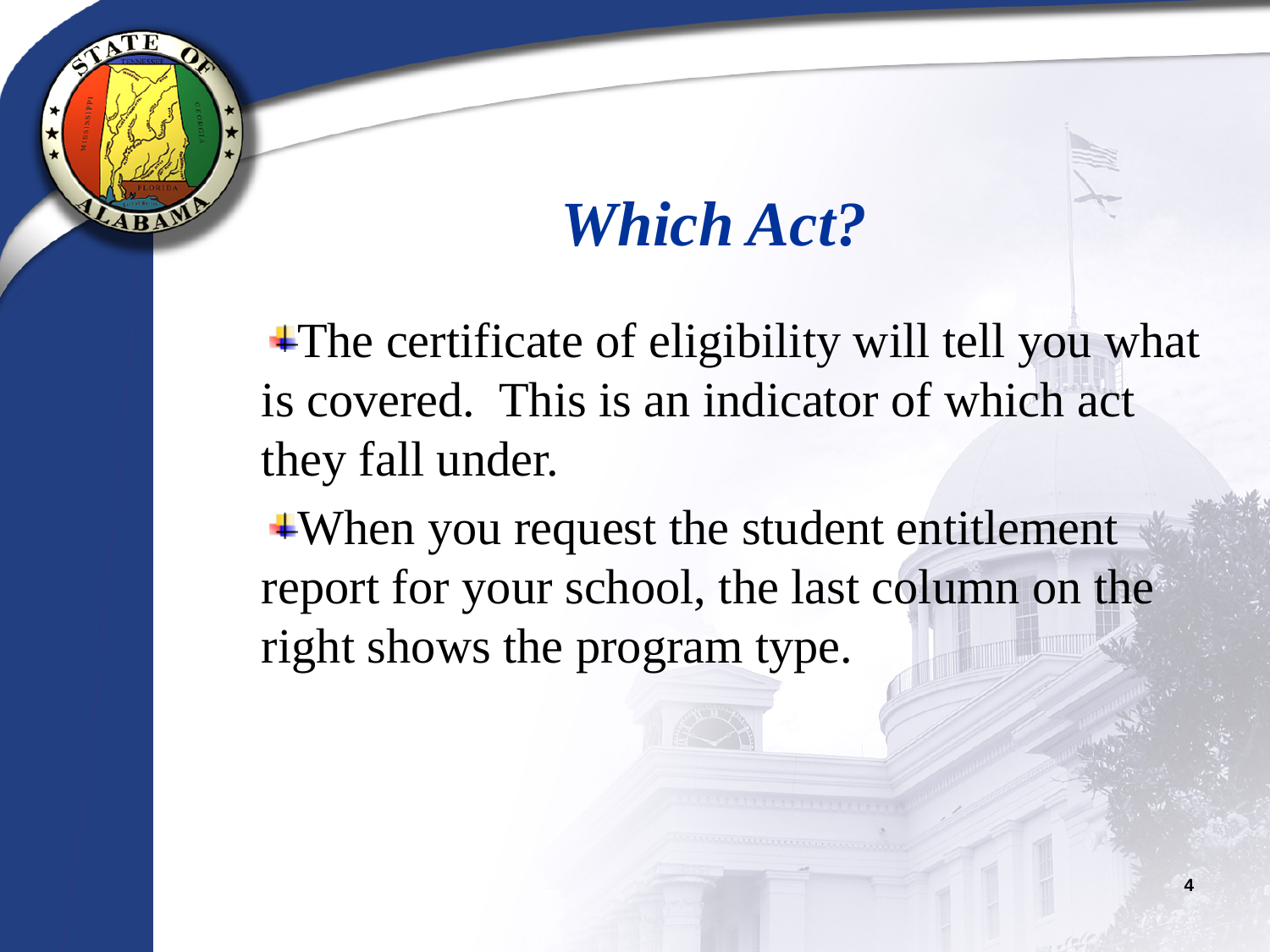

Which Act?

The certificate of eligibility will tell you what is covered.  This is an indicator of which act they fall under.
When you request the student entitlement report for your school, the last column on the right shows the program type.

4